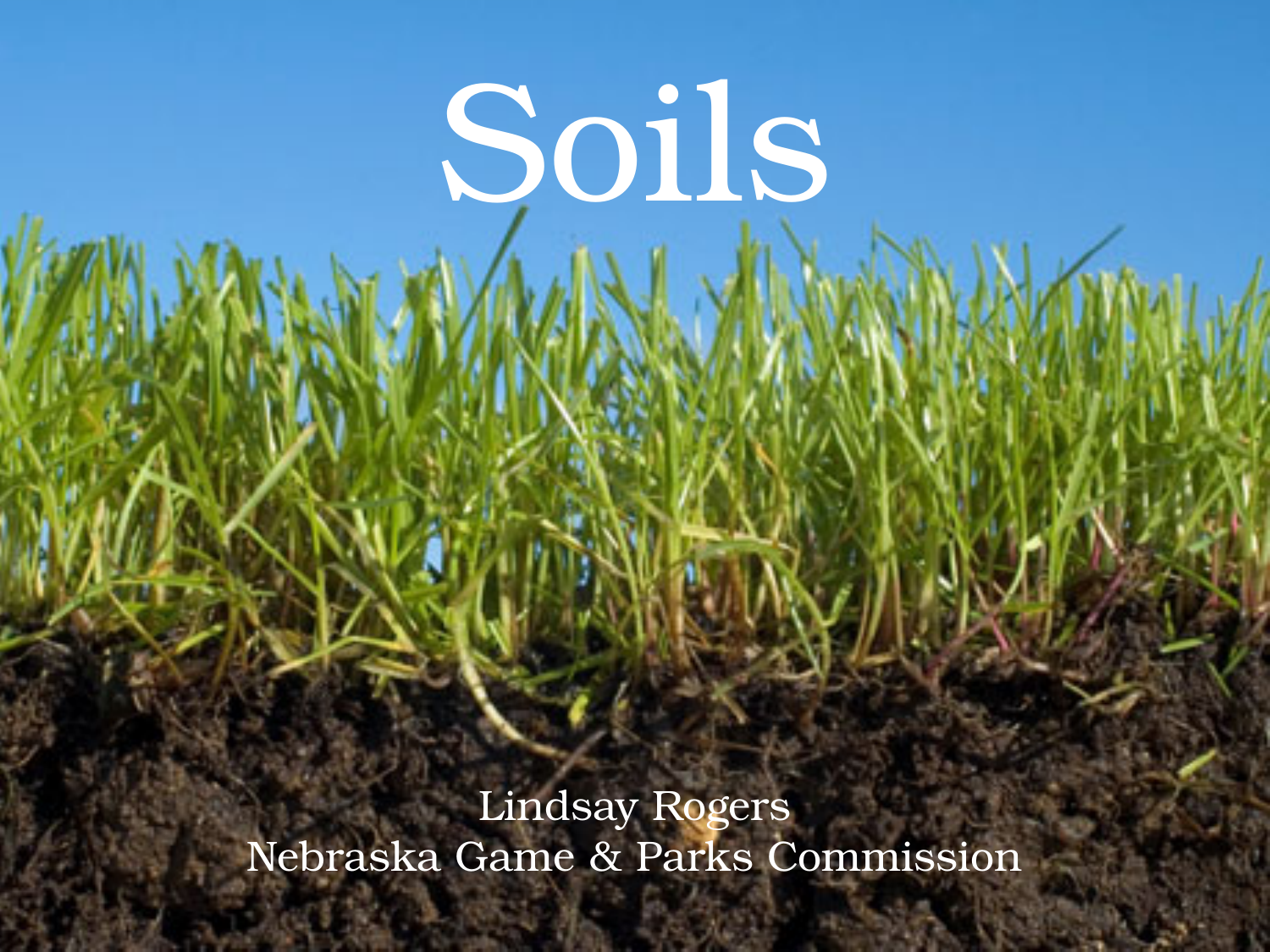

Soils
Lindsay Rogers
Nebraska Game & Parks Commission